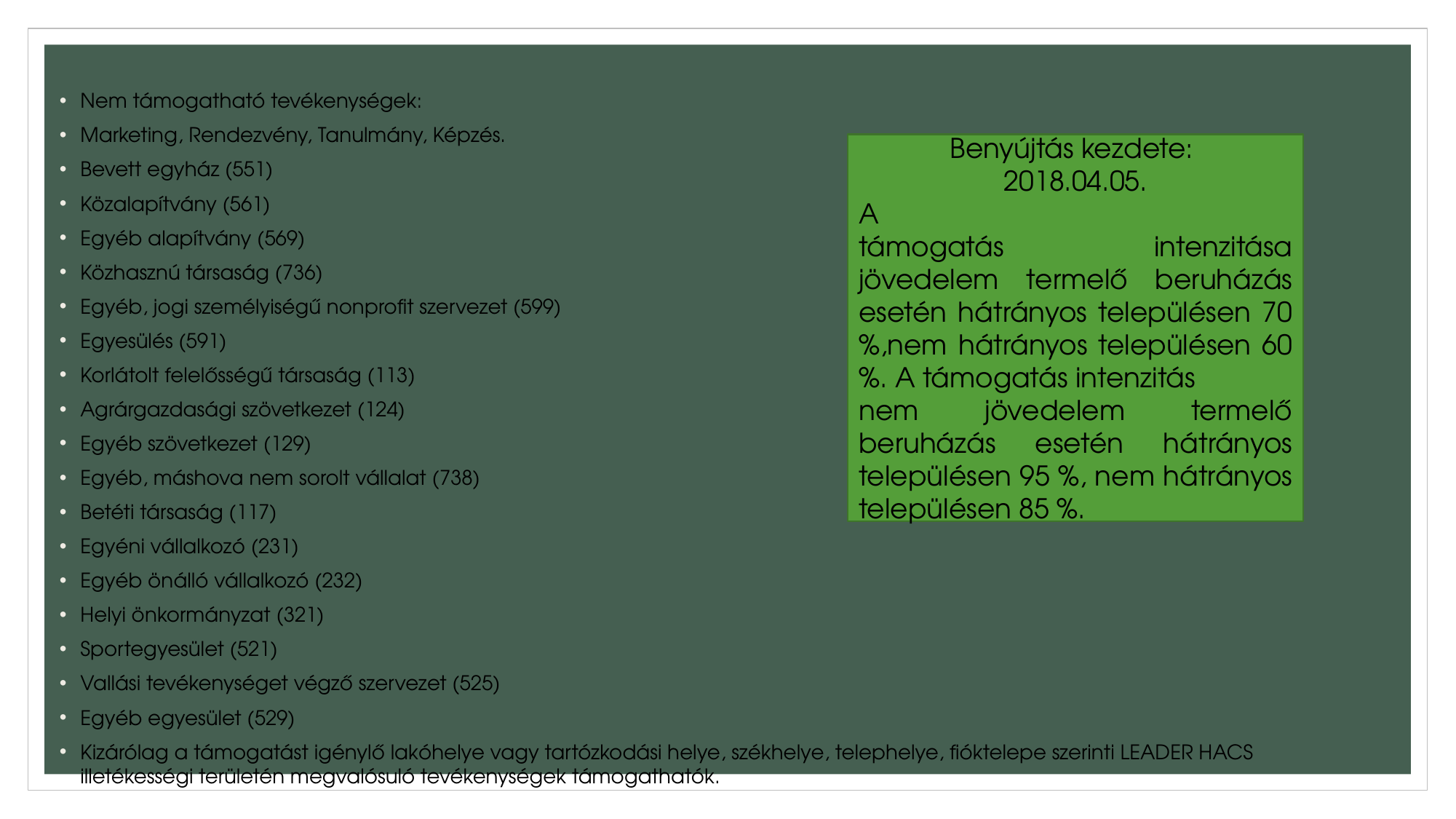

#
Nem támogatható tevékenységek:
Marketing, Rendezvény, Tanulmány, Képzés.
Bevett egyház (551)
Közalapítvány (561)
Egyéb alapítvány (569)
Közhasznú társaság (736)
Egyéb, jogi személyiségű nonprofit szervezet (599)
Egyesülés (591)
Korlátolt felelősségű társaság (113)
Agrárgazdasági szövetkezet (124)
Egyéb szövetkezet (129)
Egyéb, máshova nem sorolt vállalat (738)
Betéti társaság (117)
Egyéni vállalkozó (231)
Egyéb önálló vállalkozó (232)
Helyi önkormányzat (321)
Sportegyesület (521)
Vallási tevékenységet végző szervezet (525)
Egyéb egyesület (529)
Kizárólag a támogatást igénylő lakóhelye vagy tartózkodási helye, székhelye, telephelye, fióktelepe szerinti LEADER HACS illetékességi területén megvalósuló tevékenységek támogathatók.
Benyújtás kezdete:
2018.04.05.
A
támogatás intenzitása jövedelem termelő beruházás esetén hátrányos településen 70 %,nem hátrányos településen 60 %. A támogatás intenzitás
nem jövedelem termelő beruházás esetén hátrányos településen 95 %, nem hátrányos településen 85 %.